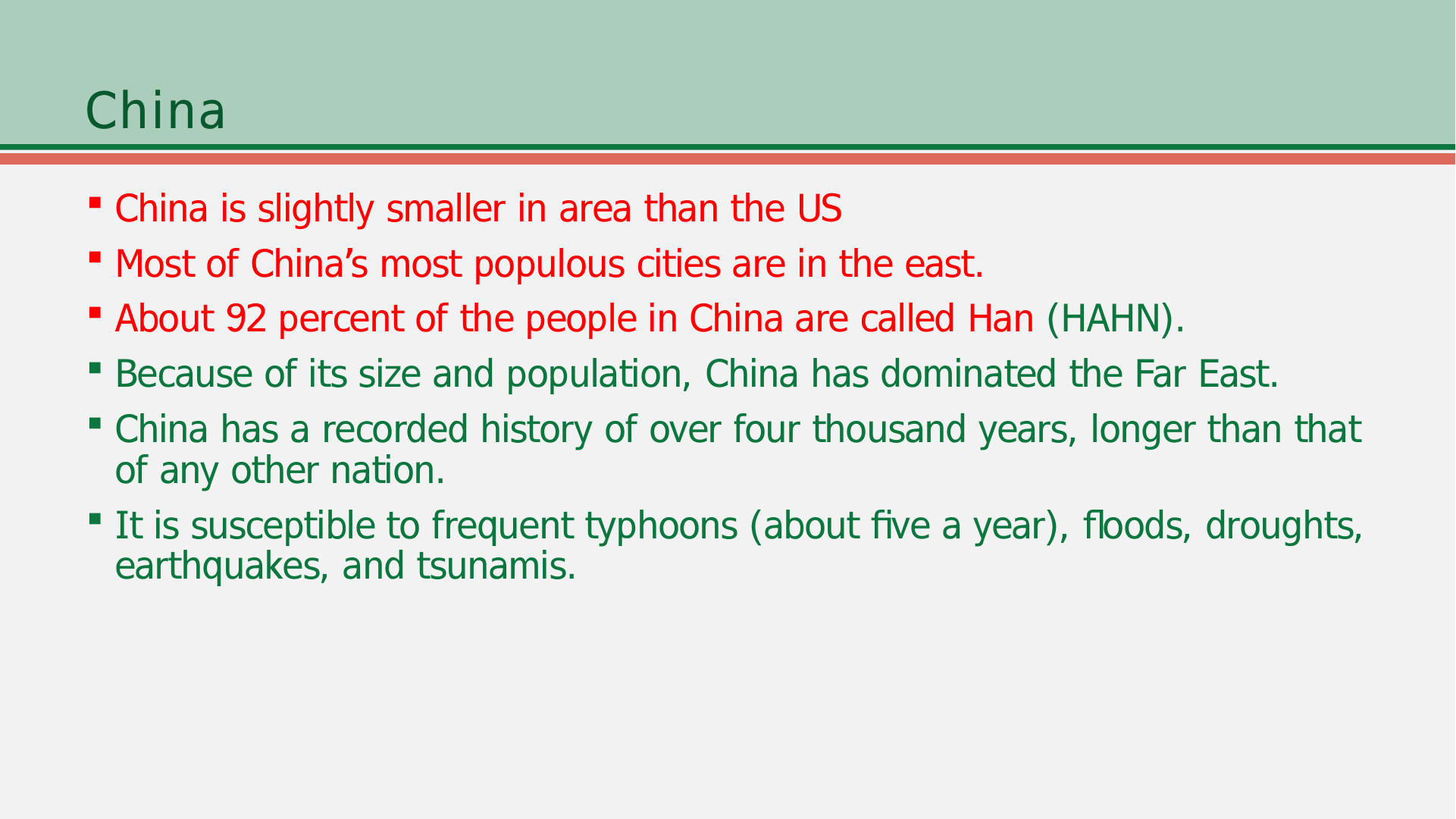

# China
China is slightly smaller in area than the US
Most of China’s most populous cities are in the east.
About 92 percent of the people in China are called Han (HAHN).
Because of its size and population, China has dominated the Far East.
China has a recorded history of over four thousand years, longer than that of any other nation.
It is susceptible to frequent typhoons (about five a year), floods, droughts, earthquakes, and tsunamis.